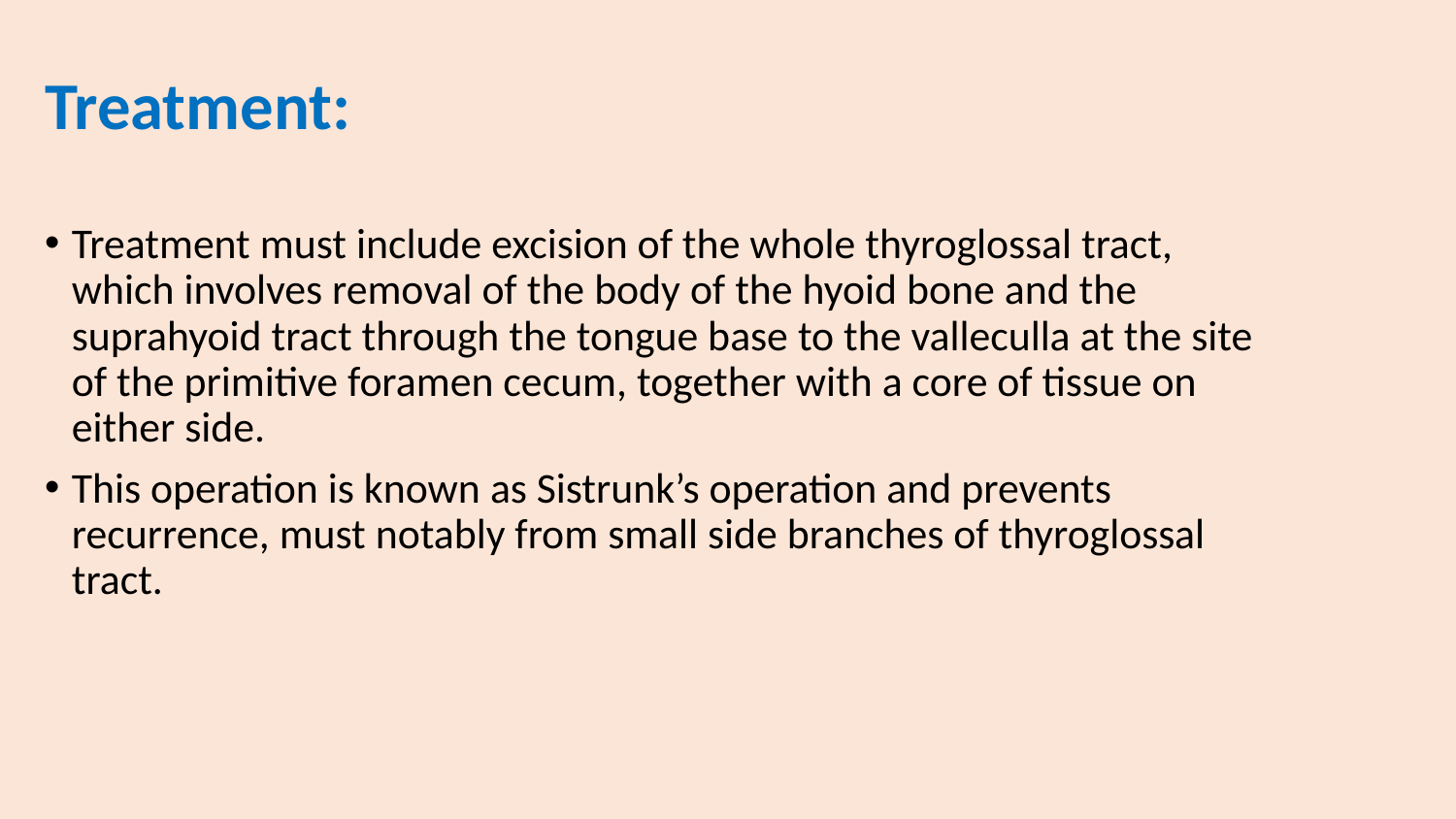

# Treatment:
Treatment must include excision of the whole thyroglossal tract, which involves removal of the body of the hyoid bone and the suprahyoid tract through the tongue base to the valleculla at the site of the primitive foramen cecum, together with a core of tissue on either side.
This operation is known as Sistrunk’s operation and prevents recurrence, must notably from small side branches of thyroglossal tract.